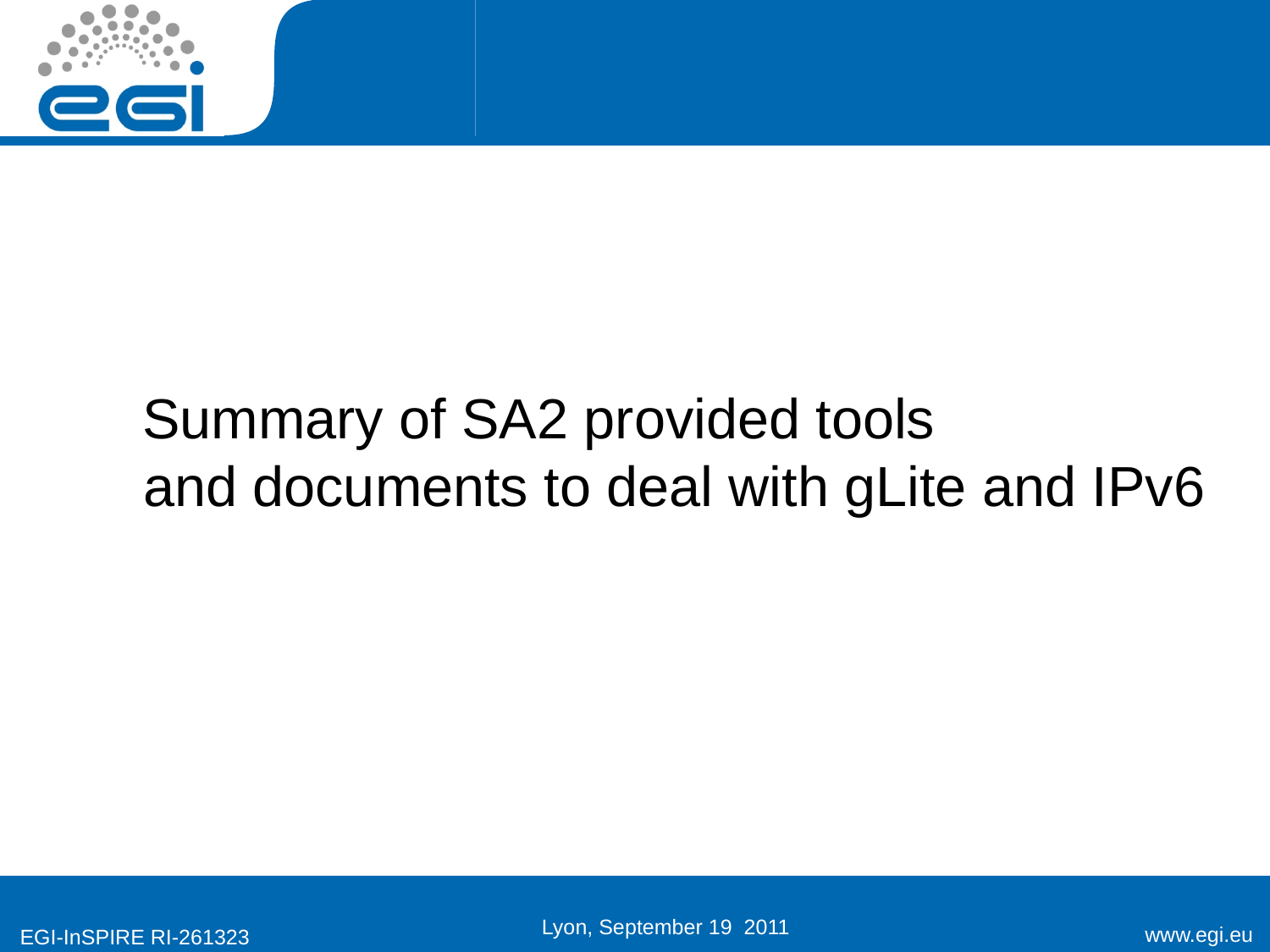

Summary of SA2 provided tools                    and documents to deal with gLite and IPv6
21
Lyon, September 19  2011